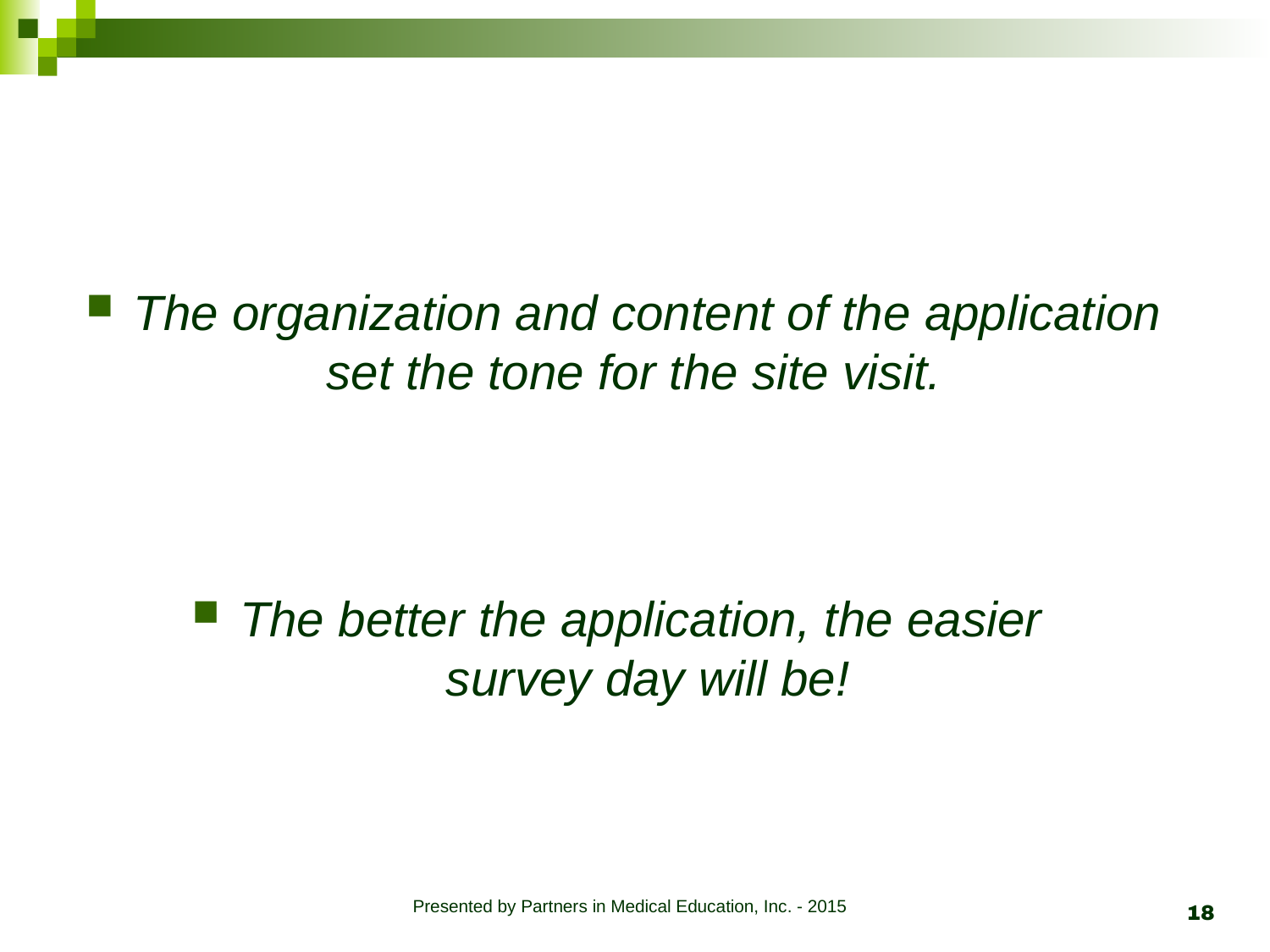

The organization and content of the application set the tone for the site visit.

The better the application, the easier
survey day will be!

18
Presented by Partners in Medical Education, Inc. - 2015